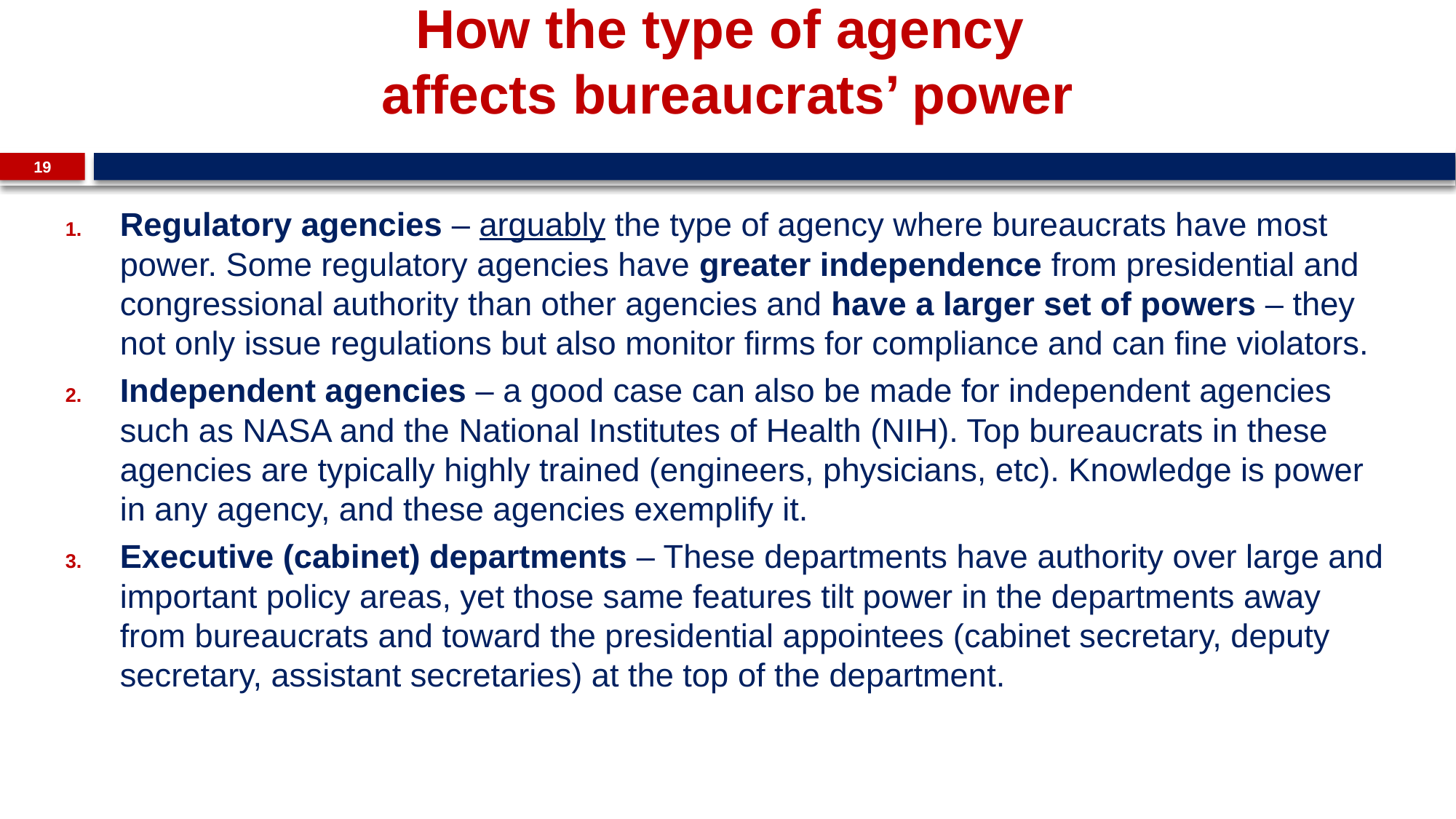

# How the type of agency affects bureaucrats’ power
19
Regulatory agencies – arguably the type of agency where bureaucrats have most power. Some regulatory agencies have greater independence from presidential and congressional authority than other agencies and have a larger set of powers – they not only issue regulations but also monitor firms for compliance and can fine violators.
Independent agencies – a good case can also be made for independent agencies such as NASA and the National Institutes of Health (NIH). Top bureaucrats in these agencies are typically highly trained (engineers, physicians, etc). Knowledge is power in any agency, and these agencies exemplify it.
Executive (cabinet) departments – These departments have authority over large and important policy areas, yet those same features tilt power in the departments away from bureaucrats and toward the presidential appointees (cabinet secretary, deputy secretary, assistant secretaries) at the top of the department.